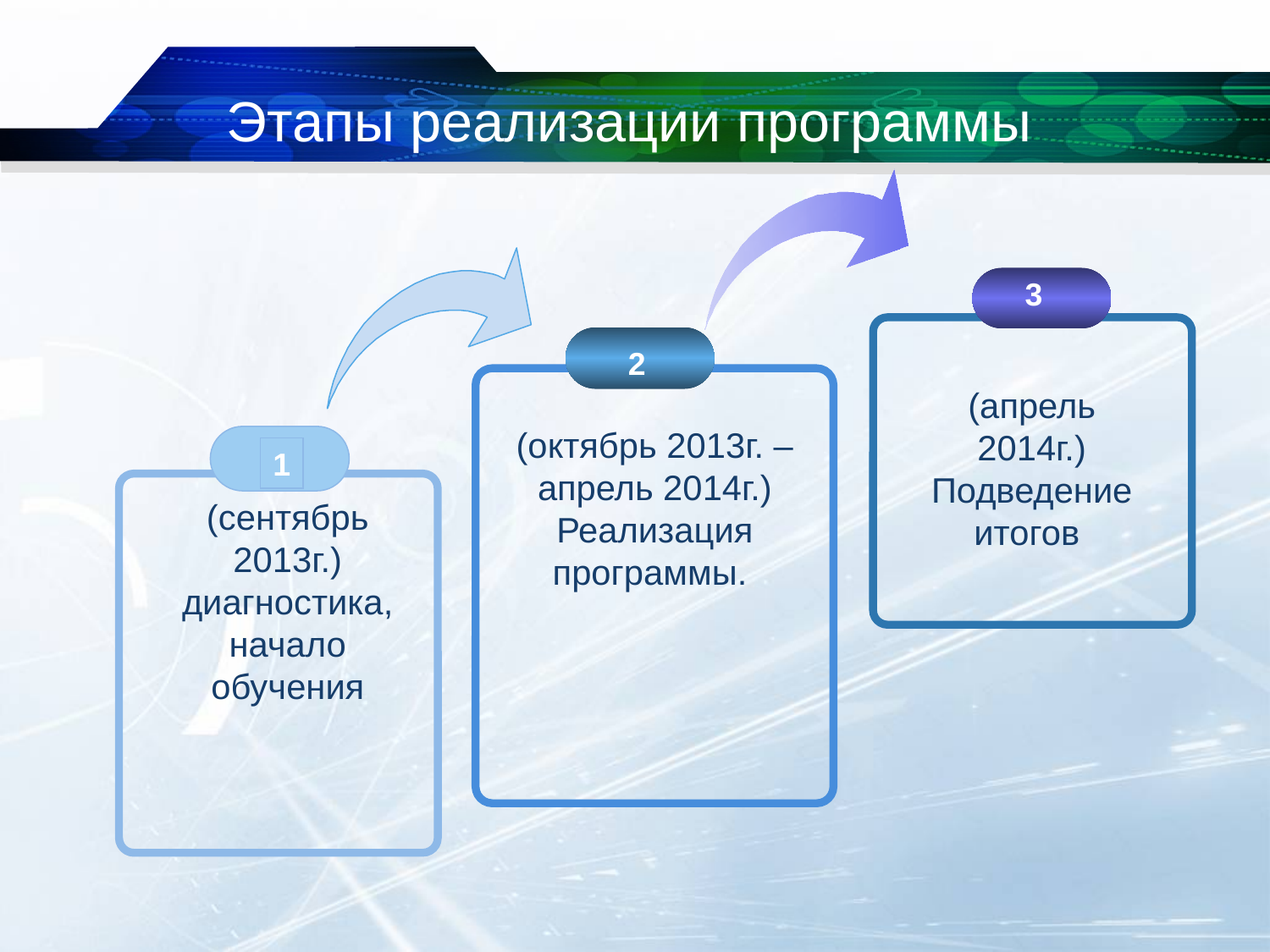

# Этапы реализации программы

3

2

(апрель 2014г.) Подведение итогов
(октябрь 2013г. – апрель 2014г.)
Реализация программы.

1

(сентябрь 2013г.) диагностика, начало обучения